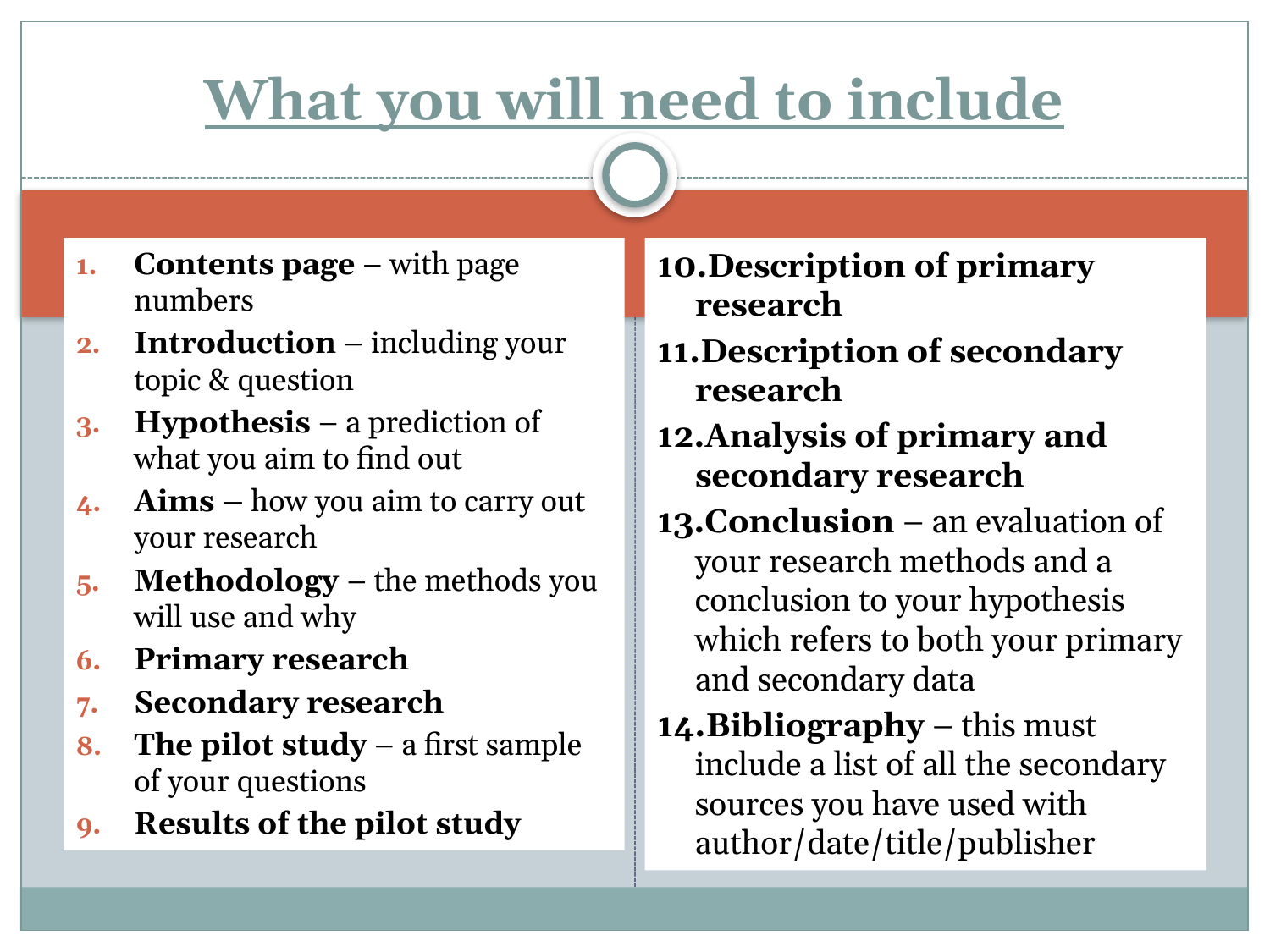

# What you will need to include
Contents page – with page numbers
Introduction – including your topic & question
Hypothesis – a prediction of what you aim to find out
Aims – how you aim to carry out your research
Methodology – the methods you will use and why
Primary research
Secondary research
The pilot study – a first sample of your questions
Results of the pilot study

10.Description of primary research
11.Description of secondary research
12.Analysis of primary and secondary research
13.Conclusion – an evaluation of your research methods and a conclusion to your hypothesis which refers to both your primary and secondary data
14.Bibliography – this must include a list of all the secondary sources you have used with author/date/title/publisher